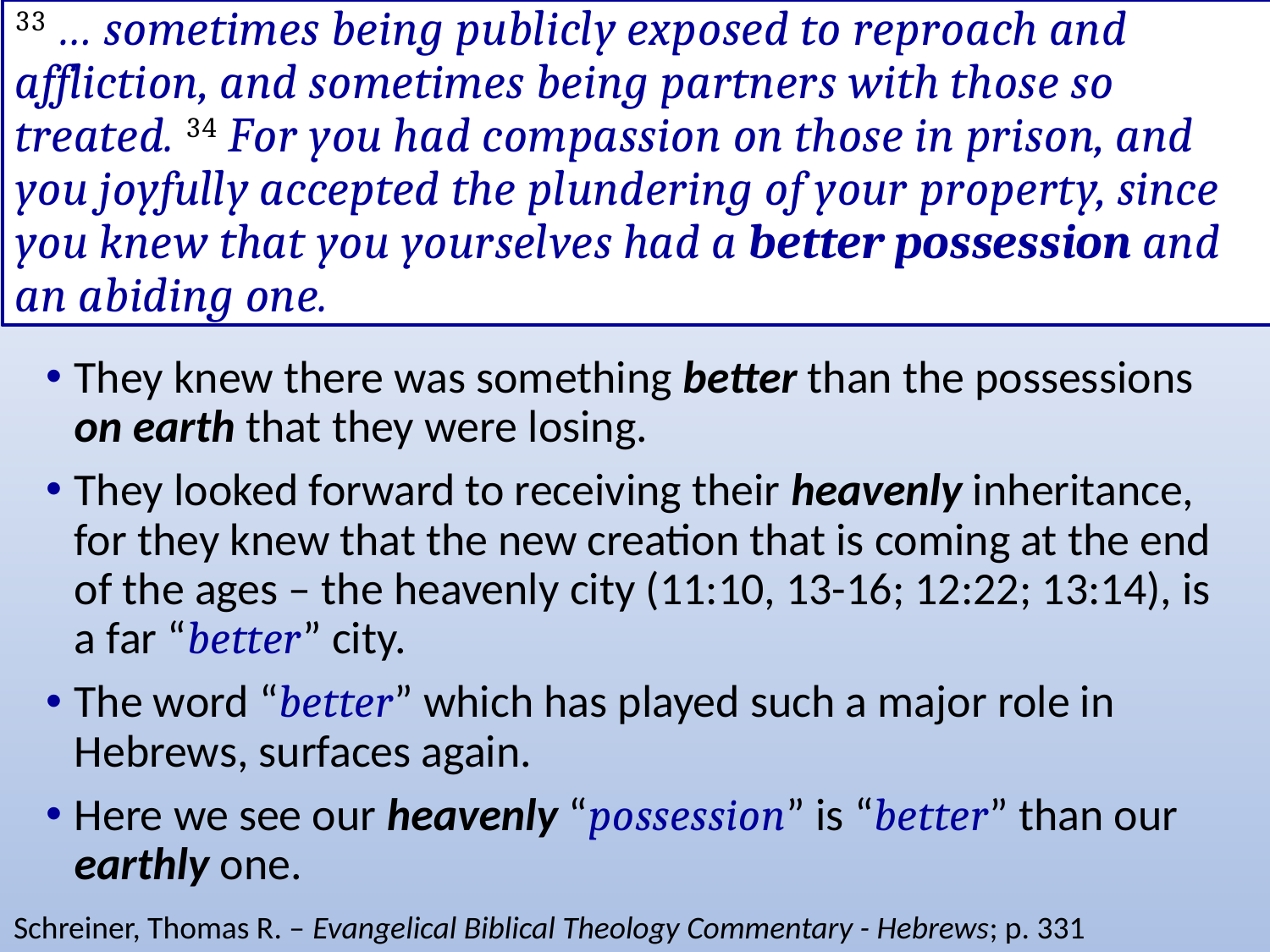

# 33 … sometimes being publicly exposed to reproach and affliction, and sometimes being partners with those so treated. 34 For you had compassion on those in prison, and you joyfully accepted the plundering of your property, since you knew that you yourselves had a better possession and an abiding one.
They knew there was something better than the possessions on earth that they were losing.
They looked forward to receiving their heavenly inheritance, for they knew that the new creation that is coming at the end of the ages – the heavenly city (11:10, 13-16; 12:22; 13:14), is a far “better” city.
The word “better” which has played such a major role in Hebrews, surfaces again.
Here we see our heavenly “possession” is “better” than our earthly one.
Schreiner, Thomas R. – Evangelical Biblical Theology Commentary - Hebrews; p. 331